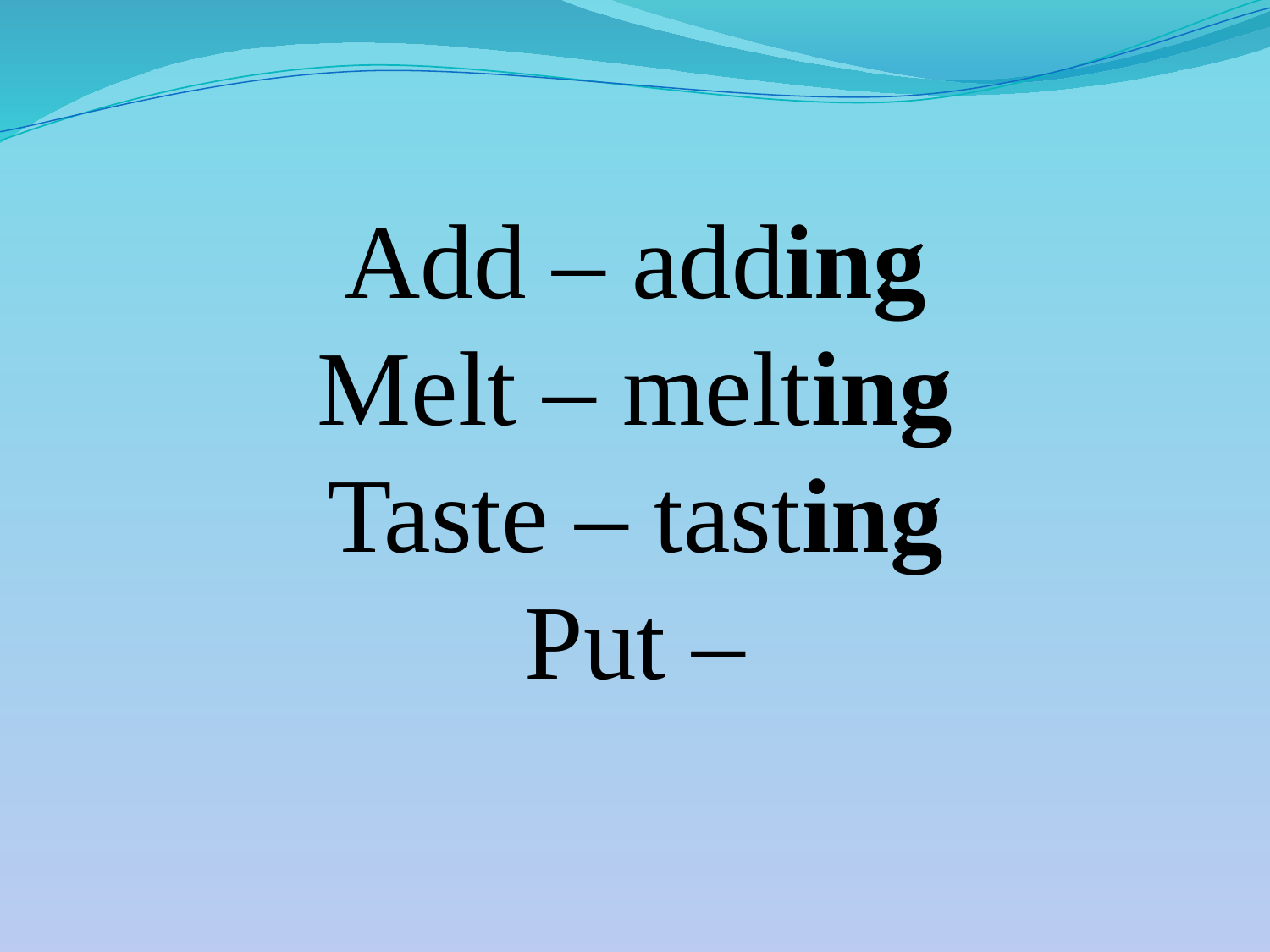

Add – adding
Melt – melting
Taste – tasting
Put –